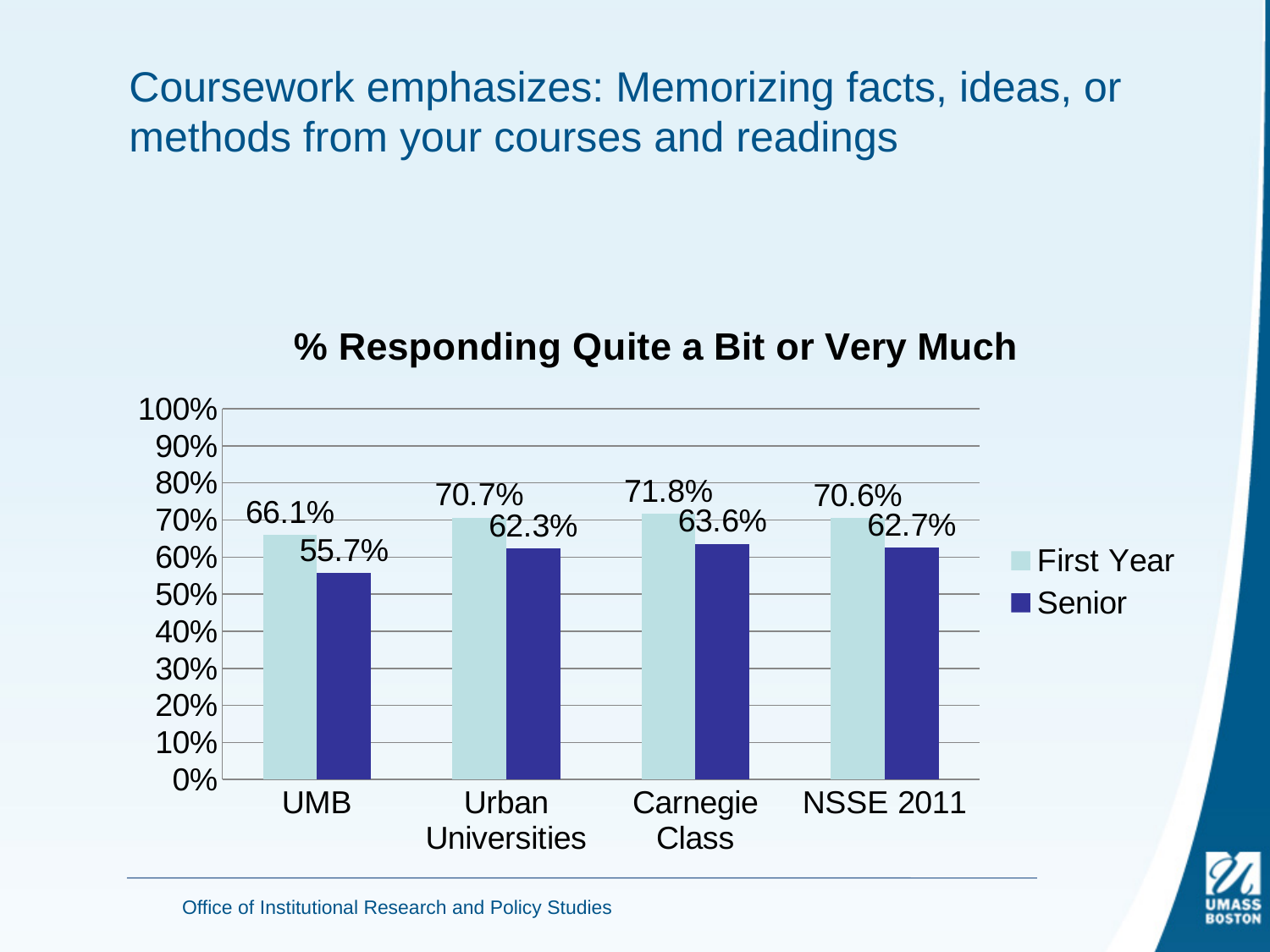

# Coursework emphasizes: Memorizing facts, ideas, or methods from your courses and readings

### Chart: % Responding Quite a Bit or Very Much

| Category | First Year | Senior |
|---|---|---|
| UMB | 0.6607859316208755 | 0.5567143128830081 |
| Urban Universities | 0.7067195395942028 | 0.6229773007147241 |
| Carnegie Class | 0.7176660692294048 | 0.6357294908234254 |
| NSSE 2011 | 0.7055537979935738 | 0.6265435480365157 |
Office of Institutional Research and Policy Studies